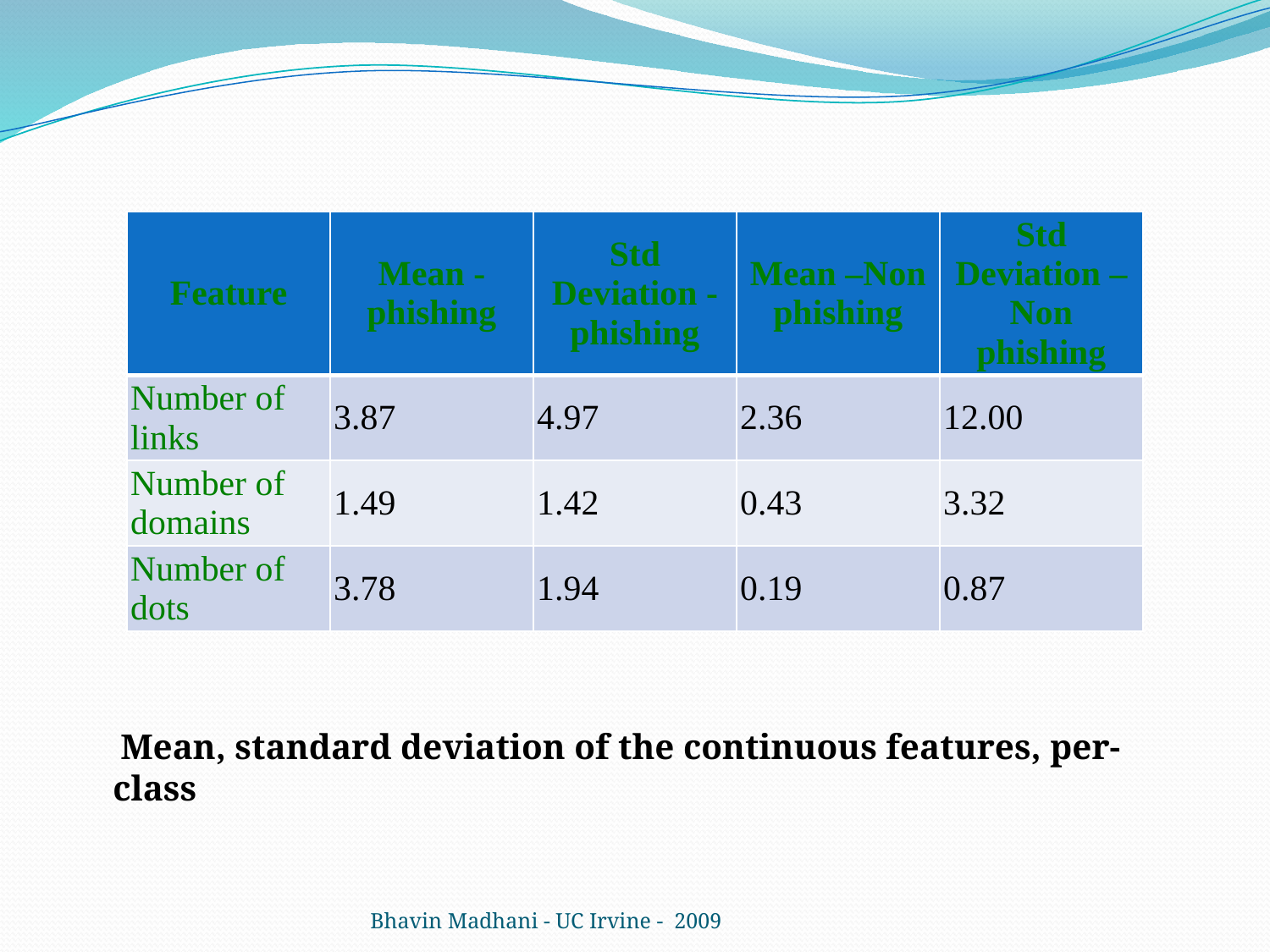

#
| Feature | Mean - phishing | Std Deviation - phishing | Mean –Non phishing | Std Deviation – Non phishing |
| --- | --- | --- | --- | --- |
| Number of links | 3.87 | 4.97 | 2.36 | 12.00 |
| Number of domains | 1.49 | 1.42 | 0.43 | 3.32 |
| Number of dots | 3.78 | 1.94 | 0.19 | 0.87 |
     Mean, standard deviation of the continuous features, per-class
Bhavin Madhani - UC Irvine -  2009